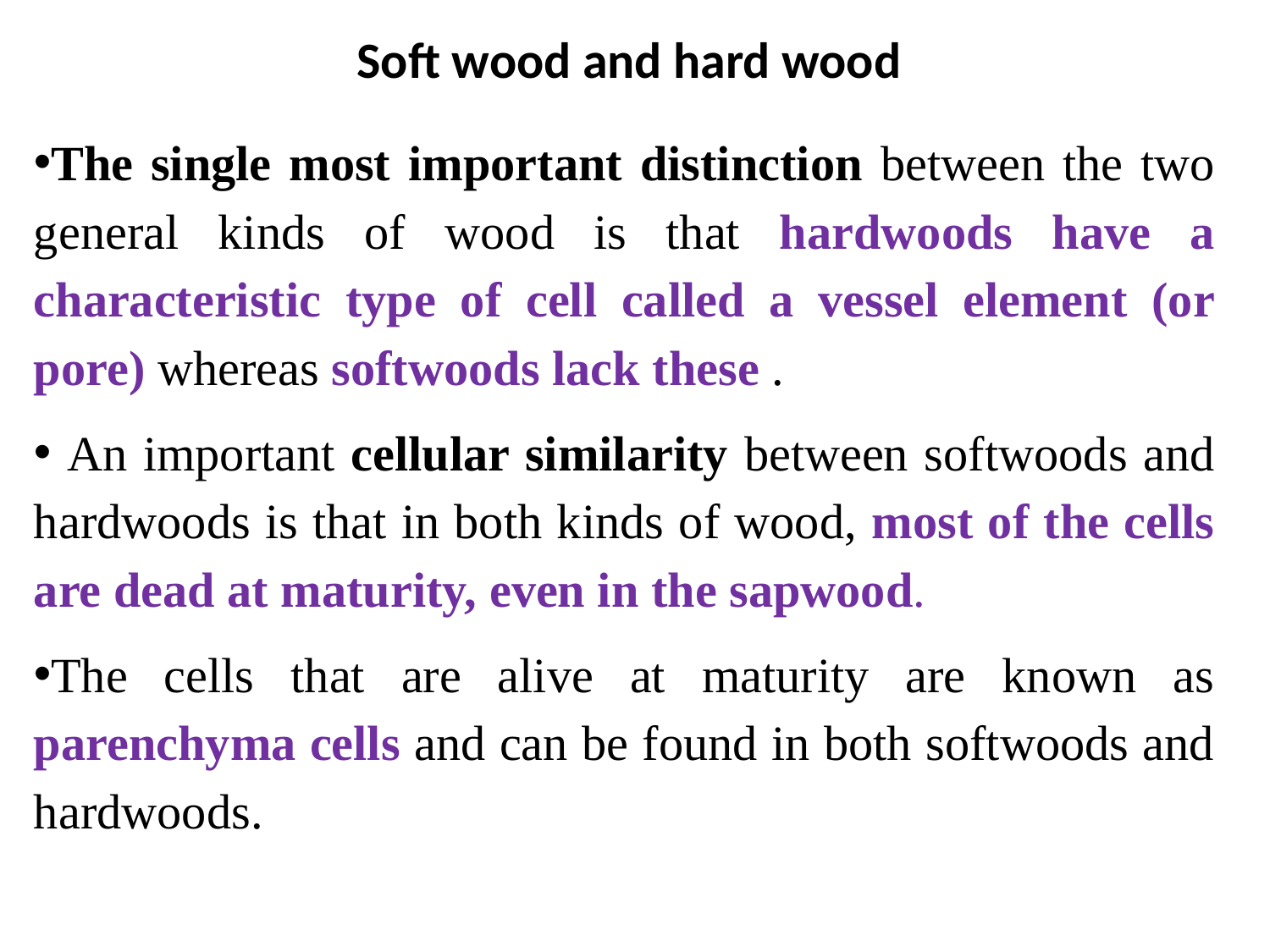

# Soft wood and hard wood
The single most important distinction between the two general kinds of wood is that hardwoods have a characteristic type of cell called a vessel element (or pore) whereas softwoods lack these .
 An important cellular similarity between softwoods and hardwoods is that in both kinds of wood, most of the cells are dead at maturity, even in the sapwood.
The cells that are alive at maturity are known as parenchyma cells and can be found in both softwoods and hardwoods.